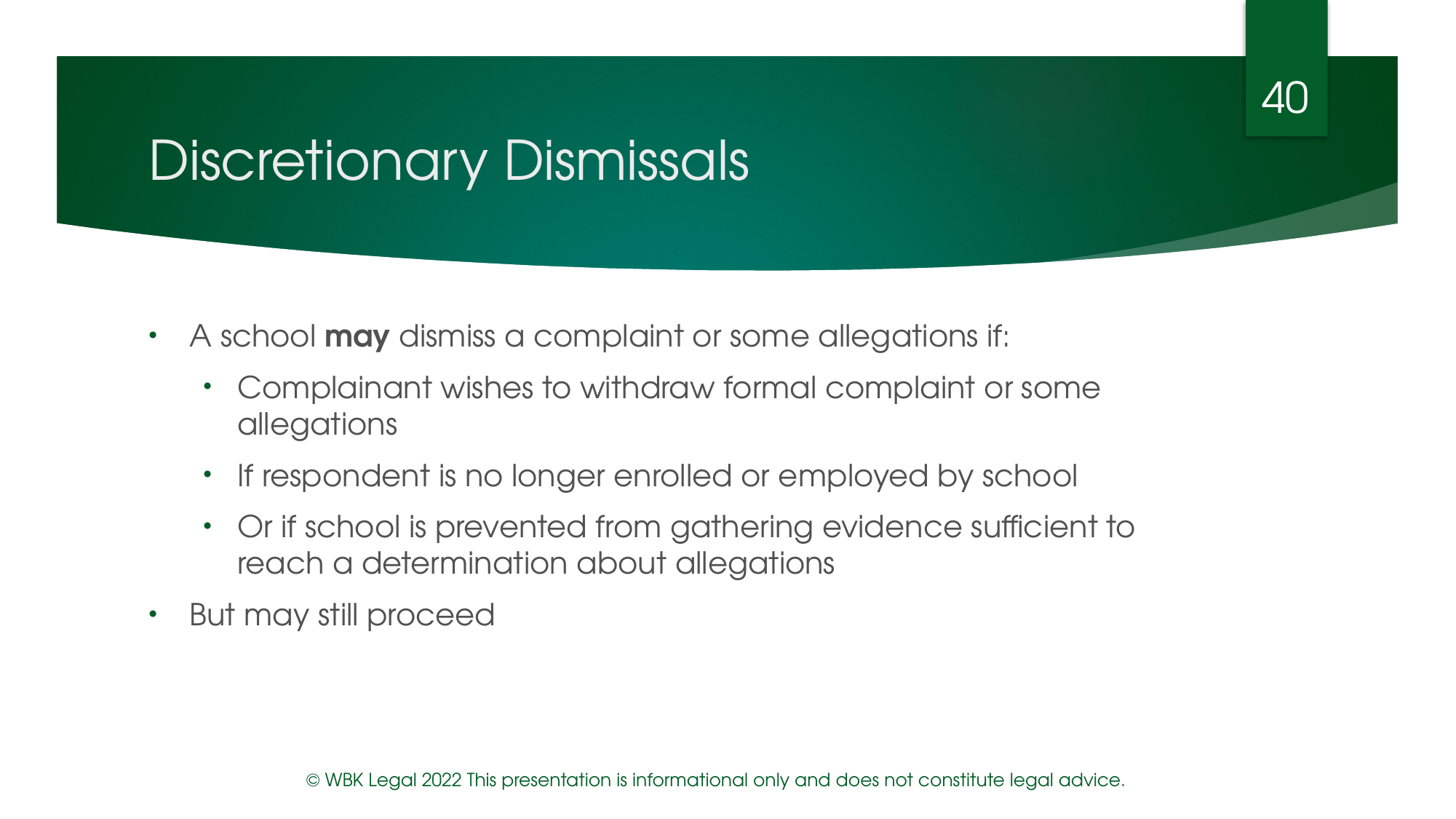

40
# Discretionary Dismissals
A school may dismiss a complaint or some allegations if:
Complainant wishes to withdraw formal complaint or some allegations
If respondent is no longer enrolled or employed by school
Or if school is prevented from gathering evidence sufficient to reach a determination about allegations
But may still proceed
© WBK Legal 2022 This presentation is informational only and does not constitute legal advice.